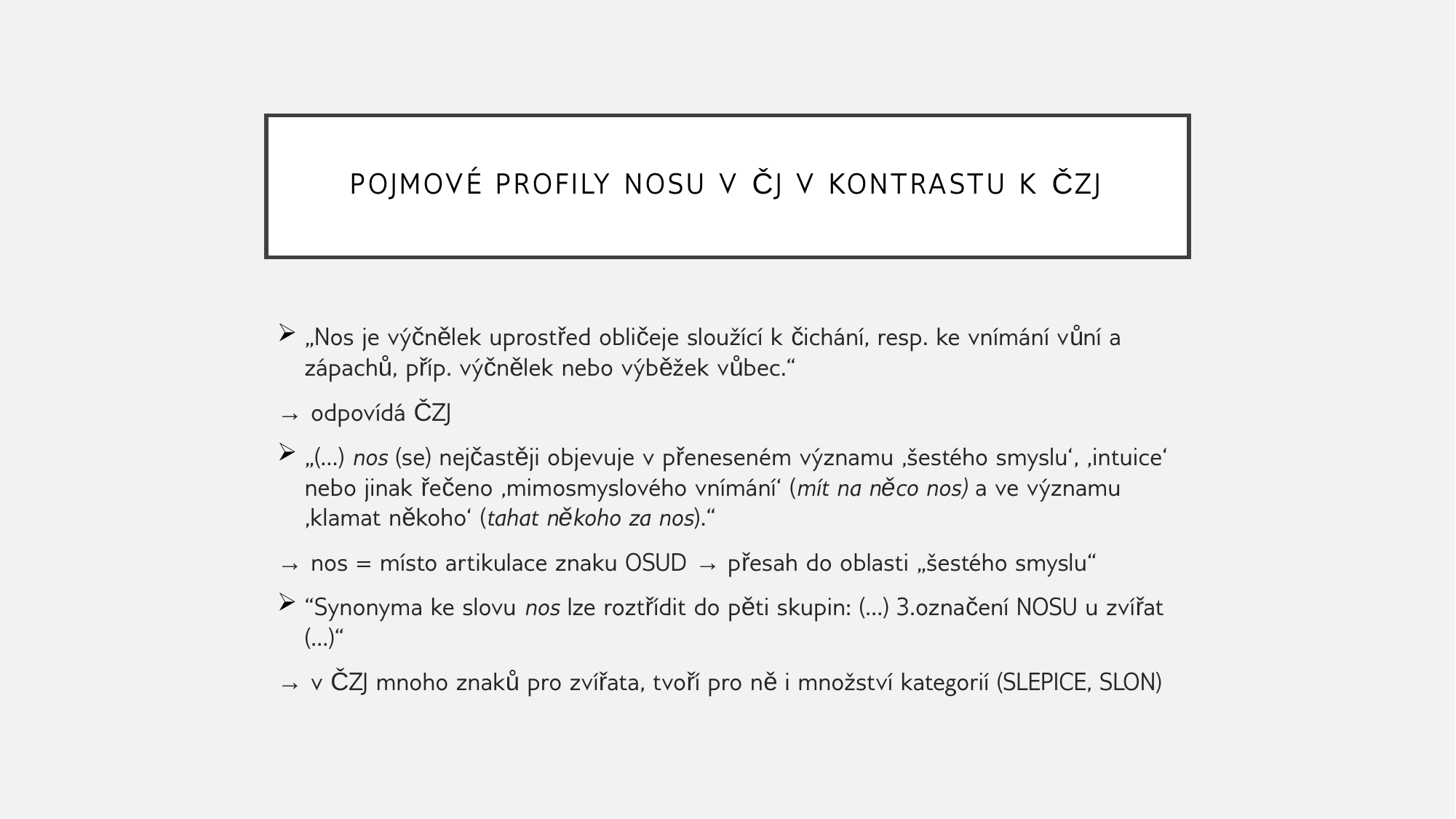

# Pojmové profily nosu v ČJ v kontrastu k ČZJ
„Nos je výčnělek uprostřed obličeje sloužící k čichání, resp. ke vnímání vůní a zápachů, příp. výčnělek nebo výběžek vůbec.“
→ odpovídá ČZJ
„(…) nos (se) nejčastěji objevuje v přeneseném významu ‚šestého smyslu‘, ‚intuice‘ nebo jinak řečeno ‚mimosmyslového vnímání‘ (mít na něco nos) a ve významu ‚klamat někoho‘ (tahat někoho za nos).“
→ nos = místo artikulace znaku OSUD → přesah do oblasti „šestého smyslu“
“Synonyma ke slovu nos lze roztřídit do pěti skupin: (…) 3.označení NOSU u zvířat (…)“
→ v ČZJ mnoho znaků pro zvířata, tvoří pro ně i množství kategorií (SLEPICE, SLON)